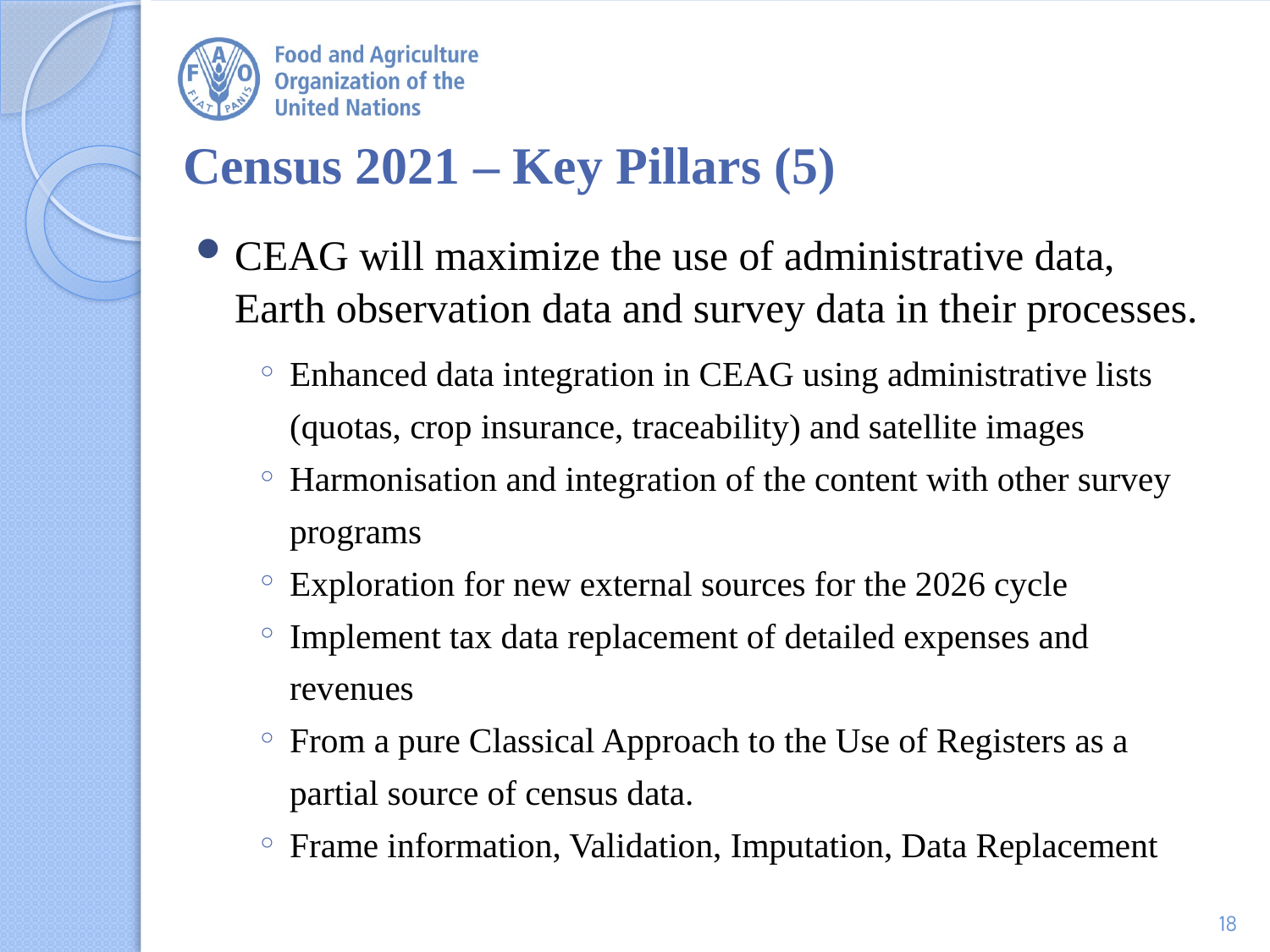

Census 2021 – Key Pillars (5)
CEAG will maximize the use of administrative data, Earth observation data and survey data in their processes.
Enhanced data integration in CEAG using administrative lists (quotas, crop insurance, traceability) and satellite images
Harmonisation and integration of the content with other survey programs
Exploration for new external sources for the 2026 cycle
Implement tax data replacement of detailed expenses and revenues
From a pure Classical Approach to the Use of Registers as a partial source of census data.
Frame information, Validation, Imputation, Data Replacement

18